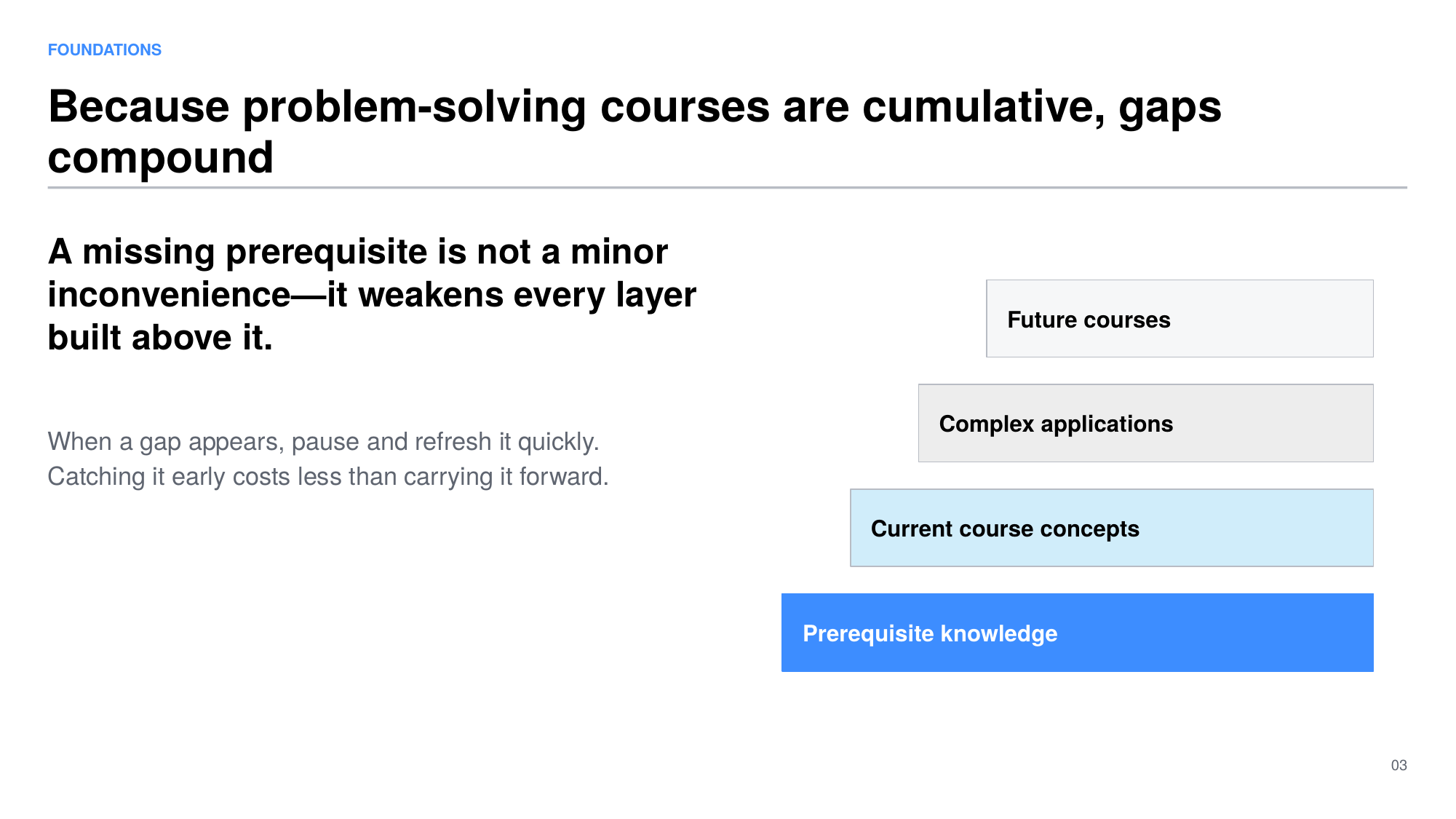

FOUNDATIONS
Because problem-solving courses are cumulative, gaps compound

A missing prerequisite is not a minor inconvenience—it weakens every layer built above it.
Future courses
Complex applications
When a gap appears, pause and refresh it quickly. Catching it early costs less than carrying it forward.
Current course concepts
Prerequisite knowledge
03